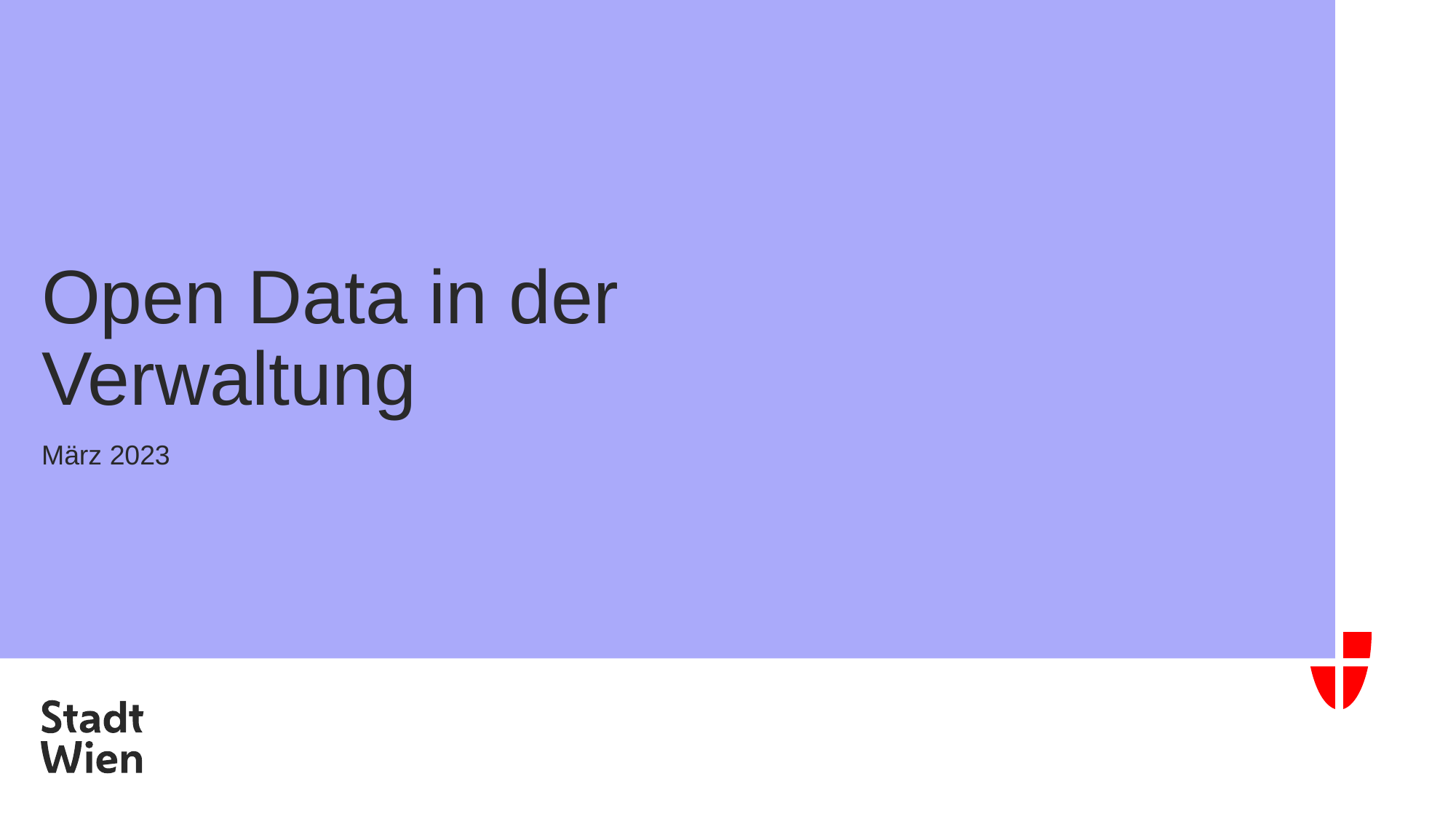

# Open Data in der Verwaltung
März 2023